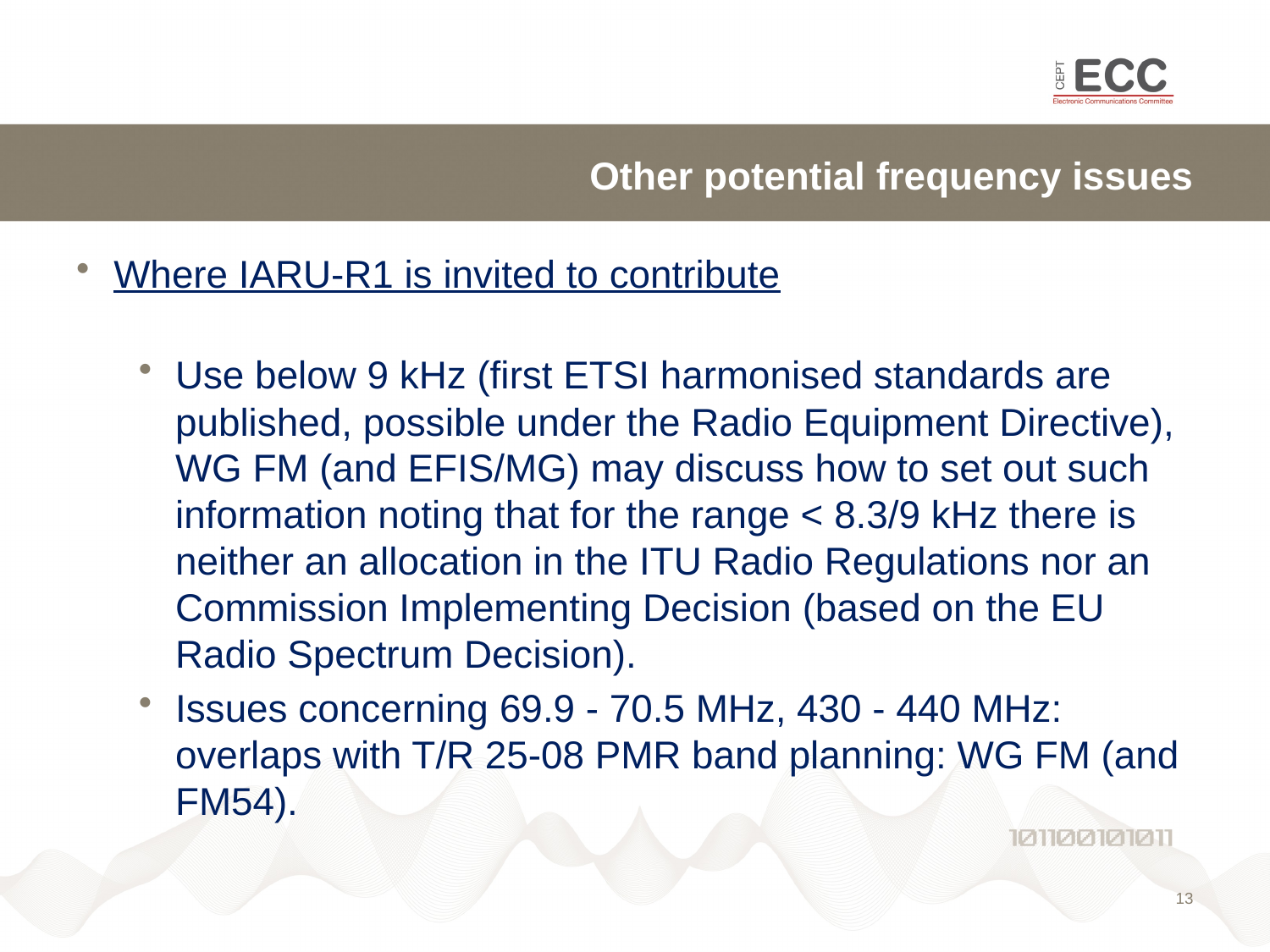

# Other potential frequency issues
Where IARU-R1 is invited to contribute
Use below 9 kHz (first ETSI harmonised standards are published, possible under the Radio Equipment Directive), WG FM (and EFIS/MG) may discuss how to set out such information noting that for the range < 8.3/9 kHz there is neither an allocation in the ITU Radio Regulations nor an Commission Implementing Decision (based on the EU Radio Spectrum Decision).
Issues concerning 69.9 - 70.5 MHz, 430 - 440 MHz: overlaps with T/R 25-08 PMR band planning: WG FM (and FM54).
13